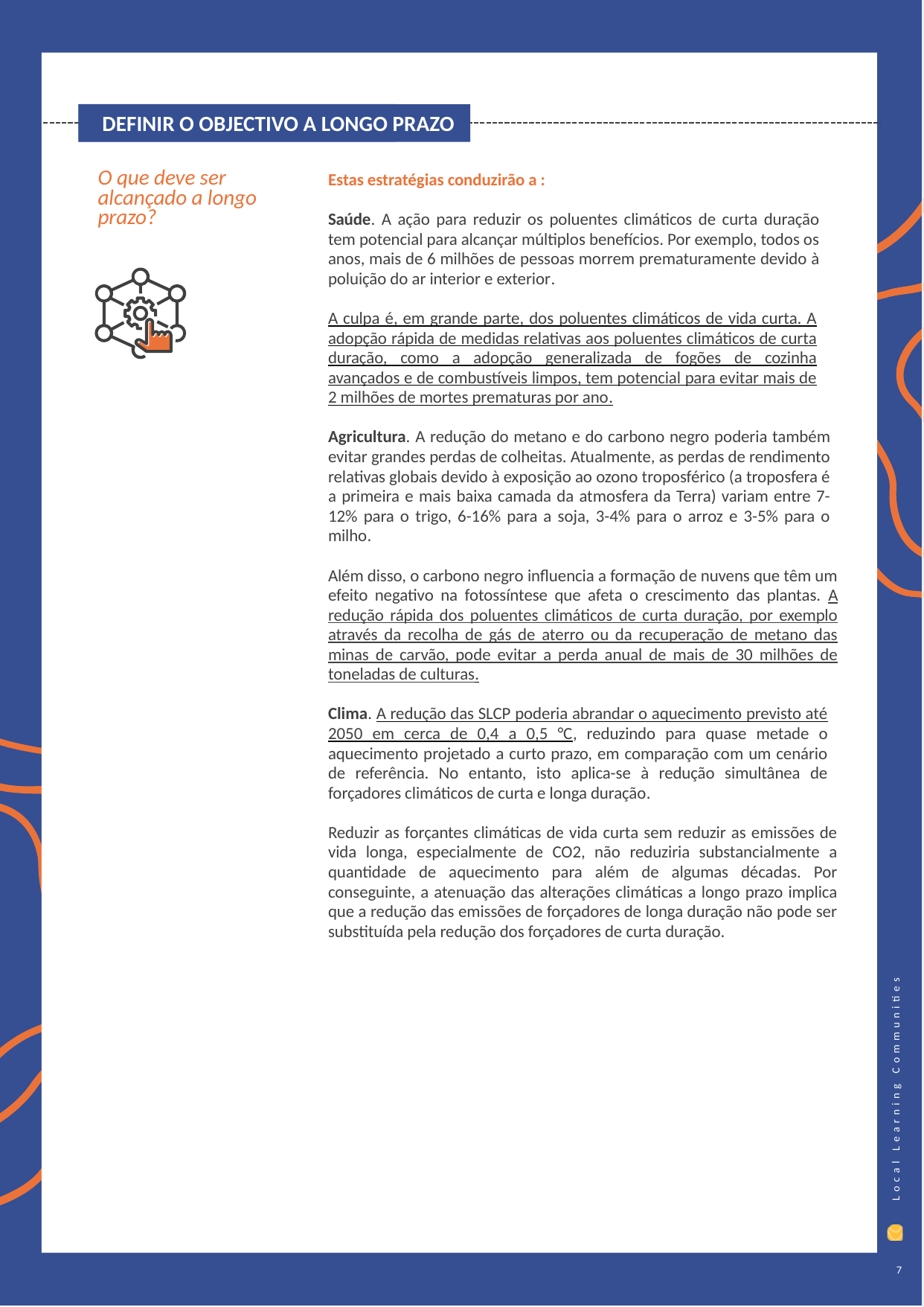

DEFINIR O OBJECTIVO A LONGO PRAZO
Estas estratégias conduzirão a :

Saúde. A ação para reduzir os poluentes climáticos de curta duração tem potencial para alcançar múltiplos benefícios. Por exemplo, todos os anos, mais de 6 milhões de pessoas morrem prematuramente devido à poluição do ar interior e exterior.

A culpa é, em grande parte, dos poluentes climáticos de vida curta. A adopção rápida de medidas relativas aos poluentes climáticos de curta duração, como a adopção generalizada de fogões de cozinha avançados e de combustíveis limpos, tem potencial para evitar mais de 2 milhões de mortes prematuras por ano.

Agricultura. A redução do metano e do carbono negro poderia também evitar grandes perdas de colheitas. Atualmente, as perdas de rendimento relativas globais devido à exposição ao ozono troposférico (a troposfera é a primeira e mais baixa camada da atmosfera da Terra) variam entre 7-12% para o trigo, 6-16% para a soja, 3-4% para o arroz e 3-5% para o milho.

Além disso, o carbono negro influencia a formação de nuvens que têm um efeito negativo na fotossíntese que afeta o crescimento das plantas. A redução rápida dos poluentes climáticos de curta duração, por exemplo através da recolha de gás de aterro ou da recuperação de metano das minas de carvão, pode evitar a perda anual de mais de 30 milhões de toneladas de culturas.

Clima. A redução das SLCP poderia abrandar o aquecimento previsto até 2050 em cerca de 0,4 a 0,5 °C, reduzindo para quase metade o aquecimento projetado a curto prazo, em comparação com um cenário de referência. No entanto, isto aplica-se à redução simultânea de forçadores climáticos de curta e longa duração.

Reduzir as forçantes climáticas de vida curta sem reduzir as emissões de vida longa, especialmente de CO2, não reduziria substancialmente a quantidade de aquecimento para além de algumas décadas. Por conseguinte, a atenuação das alterações climáticas a longo prazo implica que a redução das emissões de forçadores de longa duração não pode ser substituída pela redução dos forçadores de curta duração.
O que deve ser alcançado a longo prazo?

7